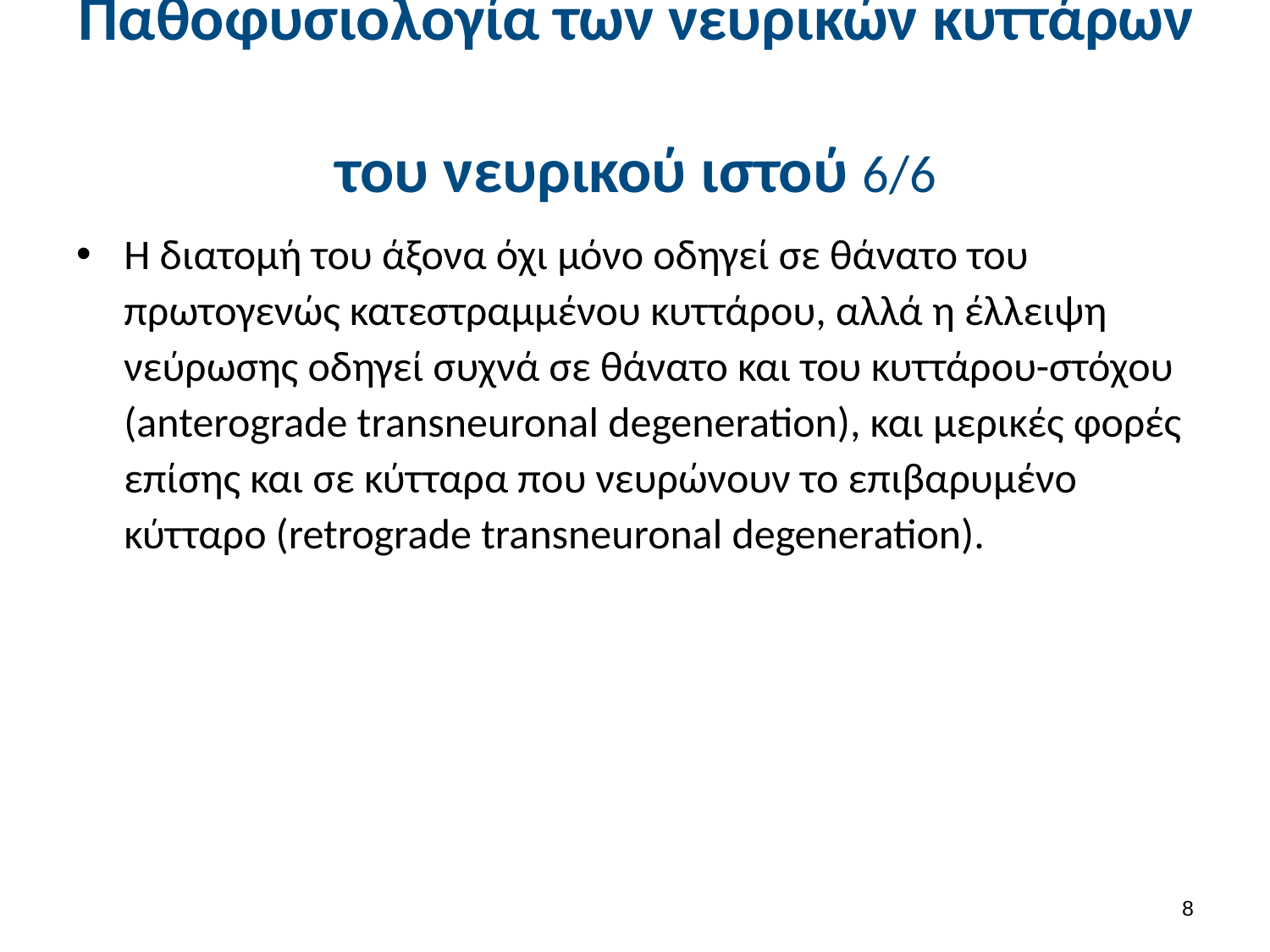

# Παθοφυσιολογία των νευρικών κυττάρων του νευρικού ιστού 6/6
Η διατομή του άξονα όχι μόνο οδηγεί σε θάνατο του πρωτογενώς κατεστραμμένου κυττάρου, αλλά η έλλειψη νεύρωσης οδηγεί συχνά σε θάνατο και του κυττάρου-στόχου (anterograde transneuronal degeneration), και μερικές φορές επίσης και σε κύτταρα που νευρώνουν το επιβαρυμένο κύτταρο (retrograde transneuronal degeneration).
8